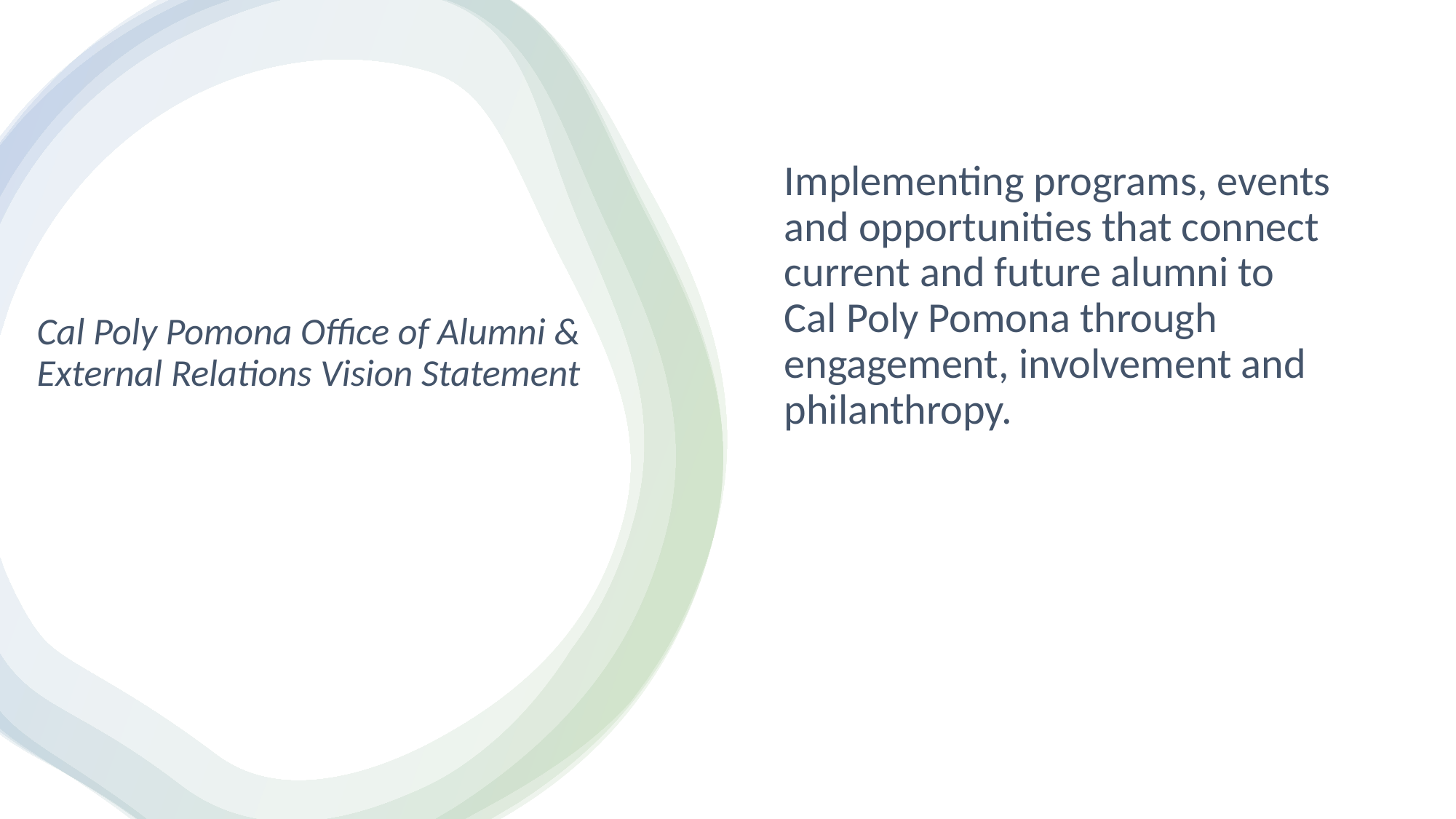

Implementing programs, events and opportunities that connect current and future alumni to Cal Poly Pomona through engagement, involvement and philanthropy.

# Cal Poly Pomona Office of Alumni & External Relations Vision Statement